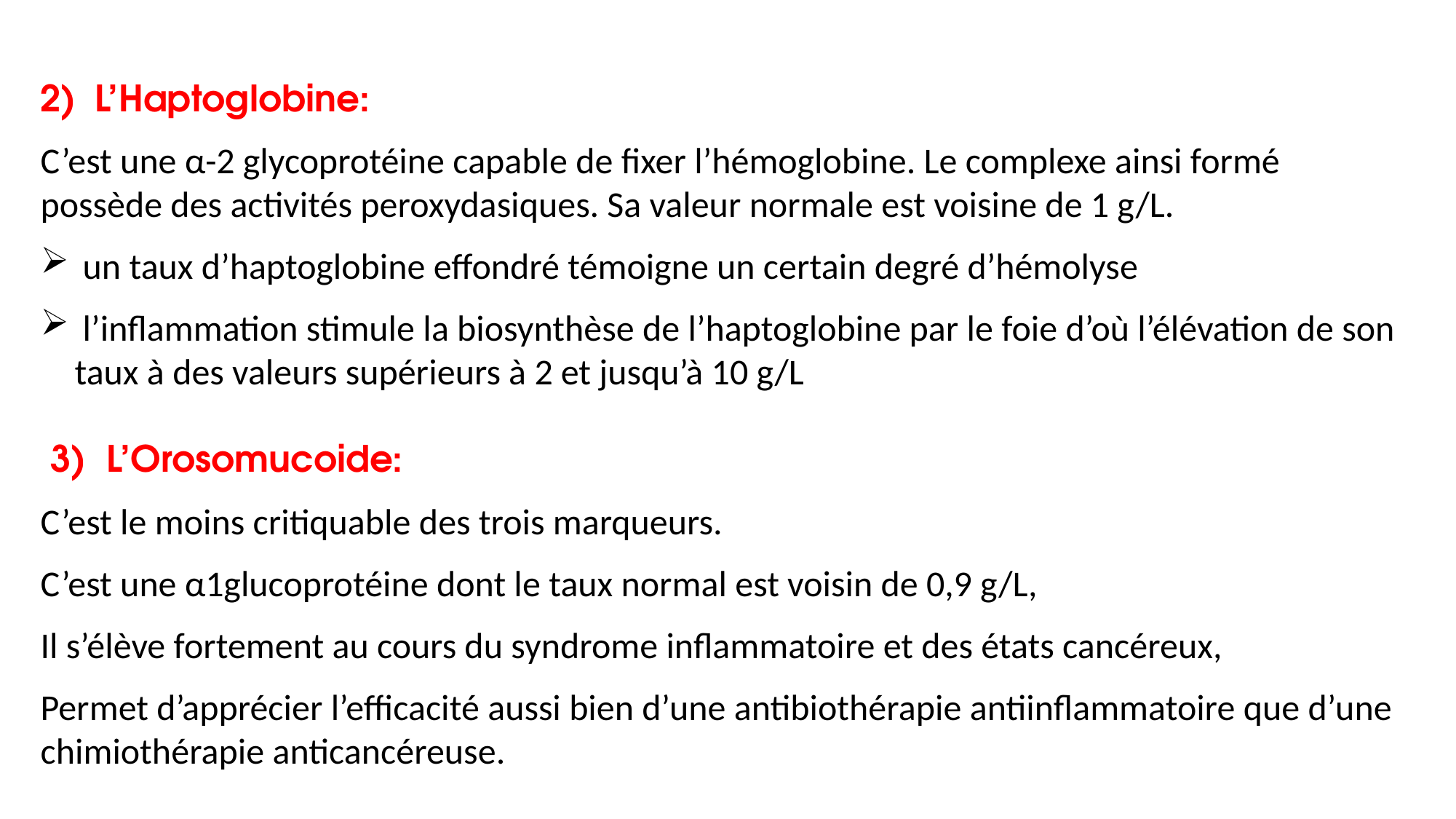

L’Haptoglobine:

C’est une α-2 glycoprotéine capable de fixer l’hémoglobine. Le complexe ainsi formé possède des activités peroxydasiques. Sa valeur normale est voisine de 1 g/L.

 un taux d’haptoglobine effondré témoigne un certain degré d’hémolyse

 l’inflammation stimule la biosynthèse de l’haptoglobine par le foie d’où l’élévation de son taux à des valeurs supérieurs à 2 et jusqu’à 10 g/L

 3)  L’Orosomucoide:

C’est le moins critiquable des trois marqueurs.

C’est une α1glucoprotéine dont le taux normal est voisin de 0,9 g/L,

Il s’élève fortement au cours du syndrome inflammatoire et des états cancéreux,

Permet d’apprécier l’efficacité aussi bien d’une antibiothérapie antiinflammatoire que d’une chimiothérapie anticancéreuse.